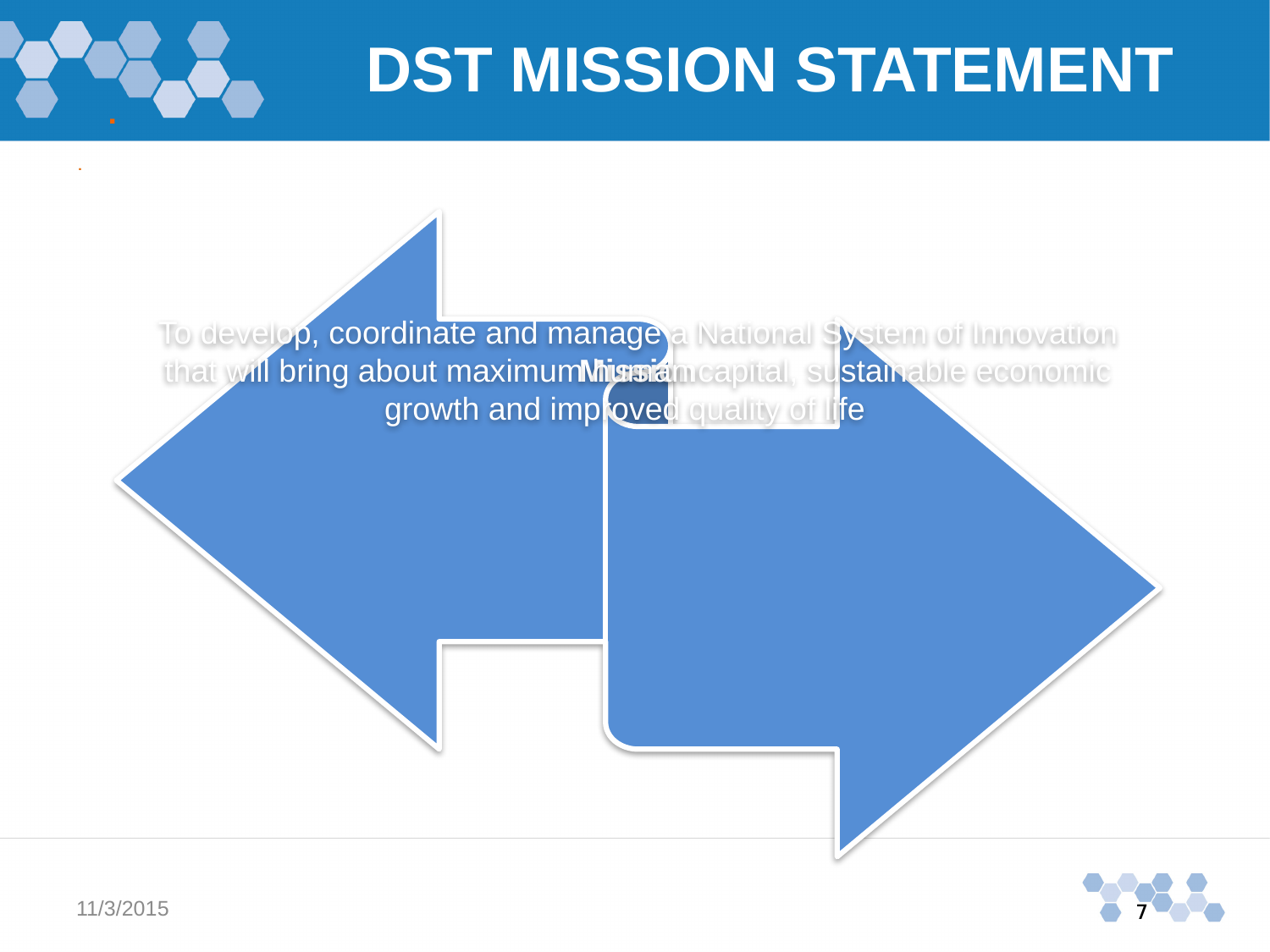

DST MISSION STATEMENT
# .
.
Mission

11/3/2015
7